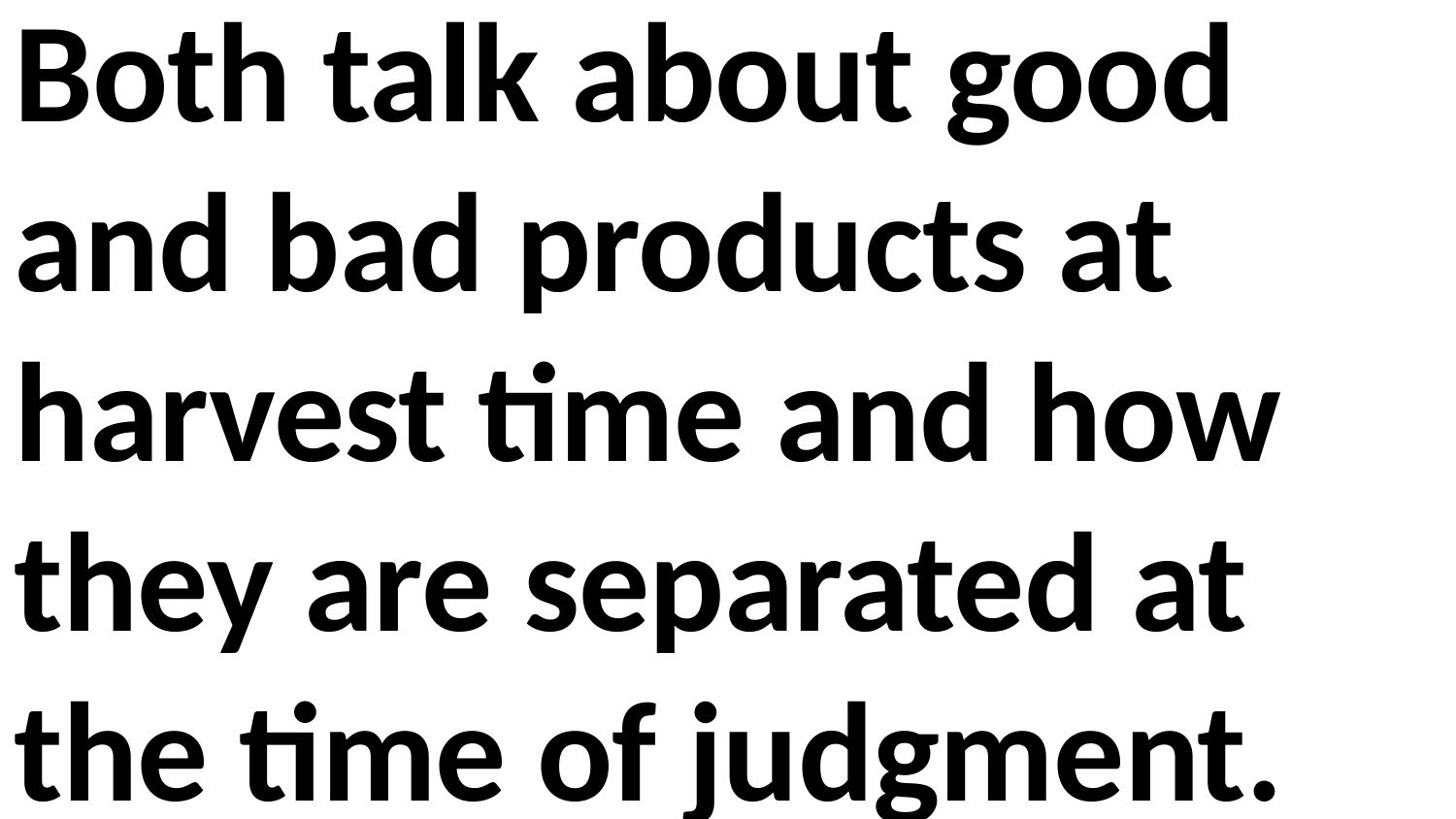

Both talk about good and bad products at harvest time and how they are separated at the time of judgment.